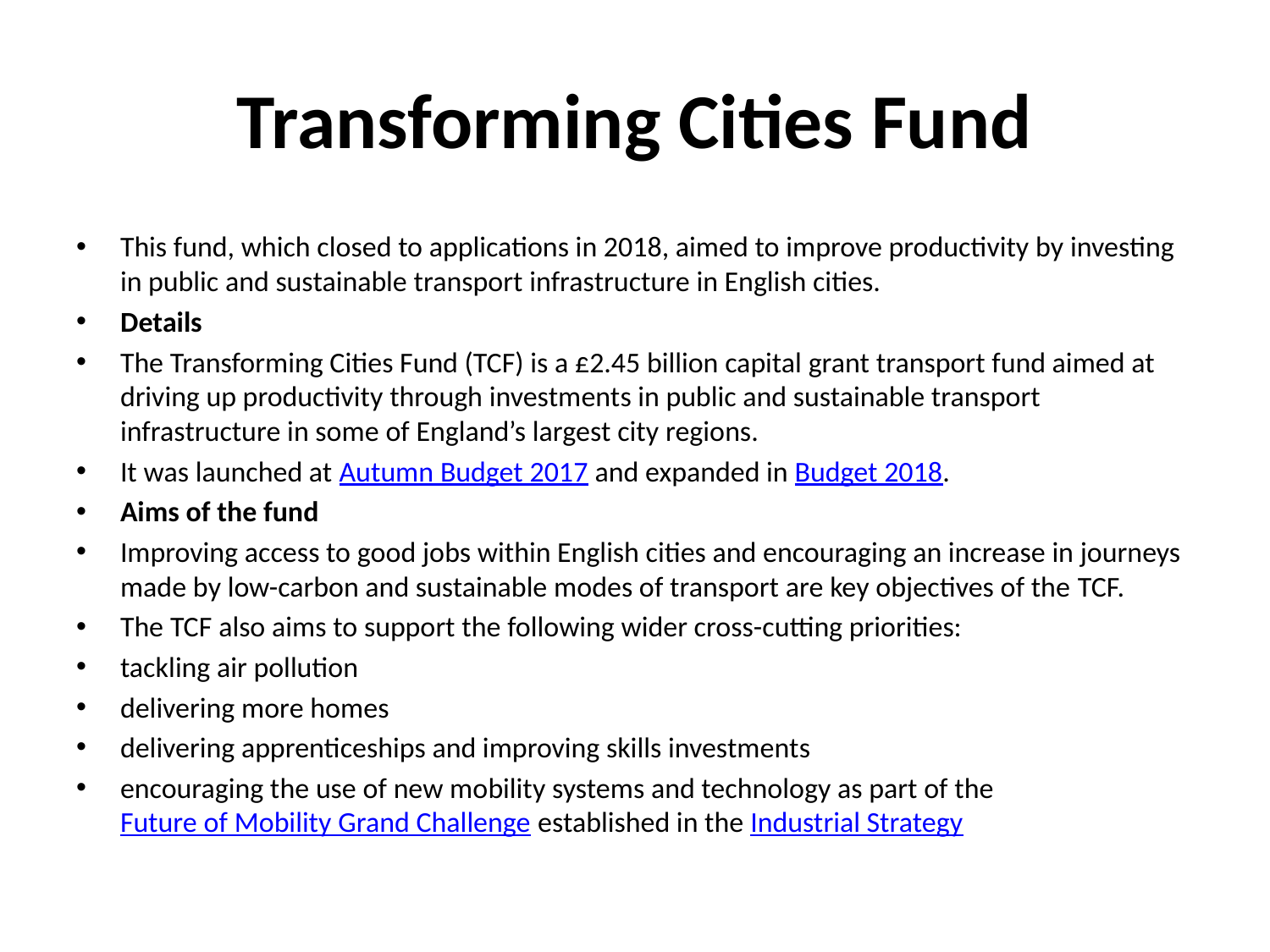

# Transforming Cities Fund
This fund, which closed to applications in 2018, aimed to improve productivity by investing in public and sustainable transport infrastructure in English cities.
Details
The Transforming Cities Fund (TCF) is a £2.45 billion capital grant transport fund aimed at driving up productivity through investments in public and sustainable transport infrastructure in some of England’s largest city regions.
It was launched at Autumn Budget 2017 and expanded in Budget 2018.
Aims of the fund
Improving access to good jobs within English cities and encouraging an increase in journeys made by low-carbon and sustainable modes of transport are key objectives of the TCF.
The TCF also aims to support the following wider cross-cutting priorities:
tackling air pollution
delivering more homes
delivering apprenticeships and improving skills investments
encouraging the use of new mobility systems and technology as part of the Future of Mobility Grand Challenge established in the Industrial Strategy